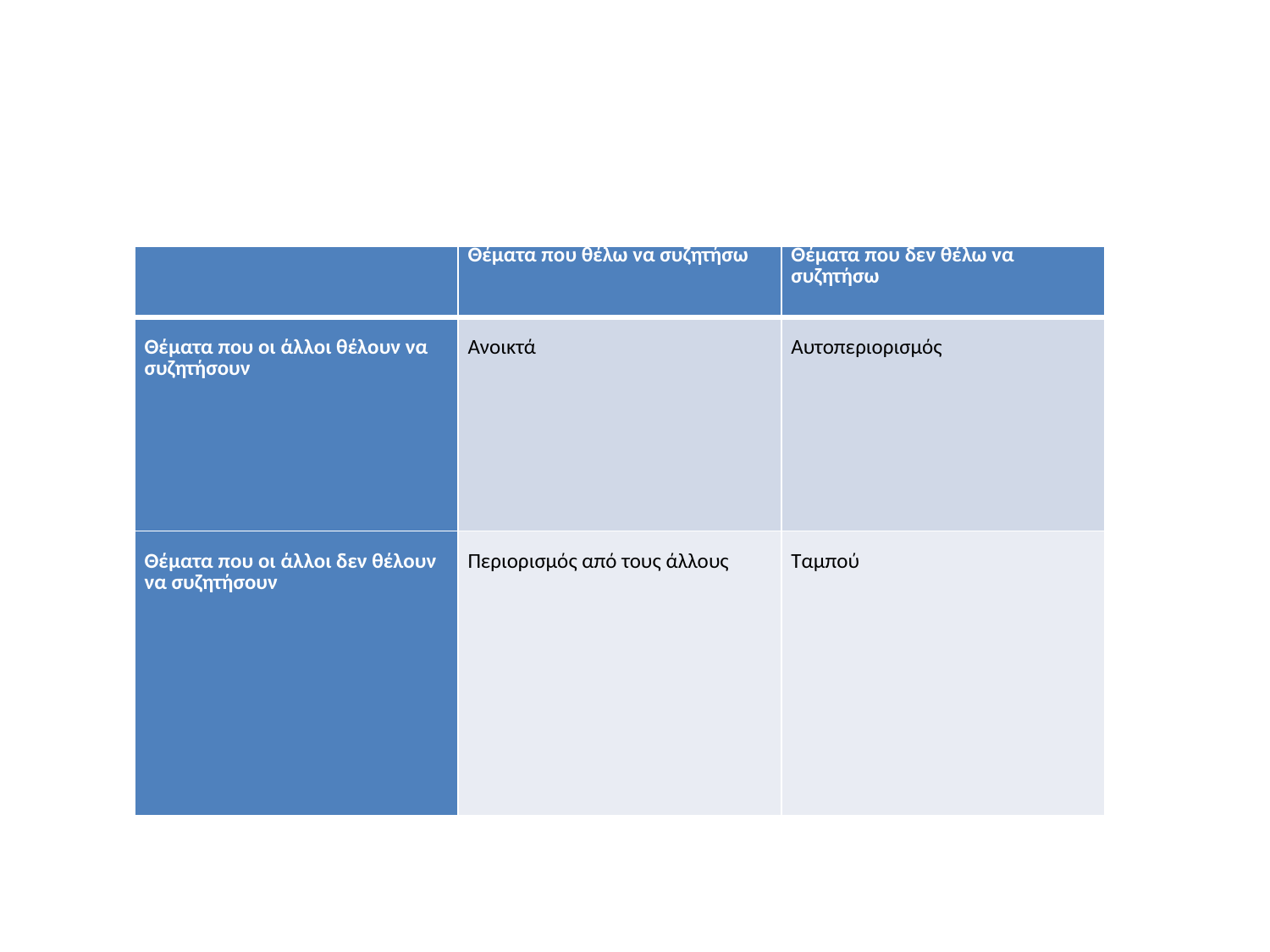

|  | Θέματα που θέλω να συζητήσω | Θέματα που δεν θέλω να συζητήσω |
| --- | --- | --- |
| Θέματα που οι άλλοι θέλουν να συζητήσουν | Ανοικτά | Αυτοπεριορισμός |
| Θέματα που οι άλλοι δεν θέλουν να συζητήσουν | Περιορισμός από τους άλλους | Ταμπού |